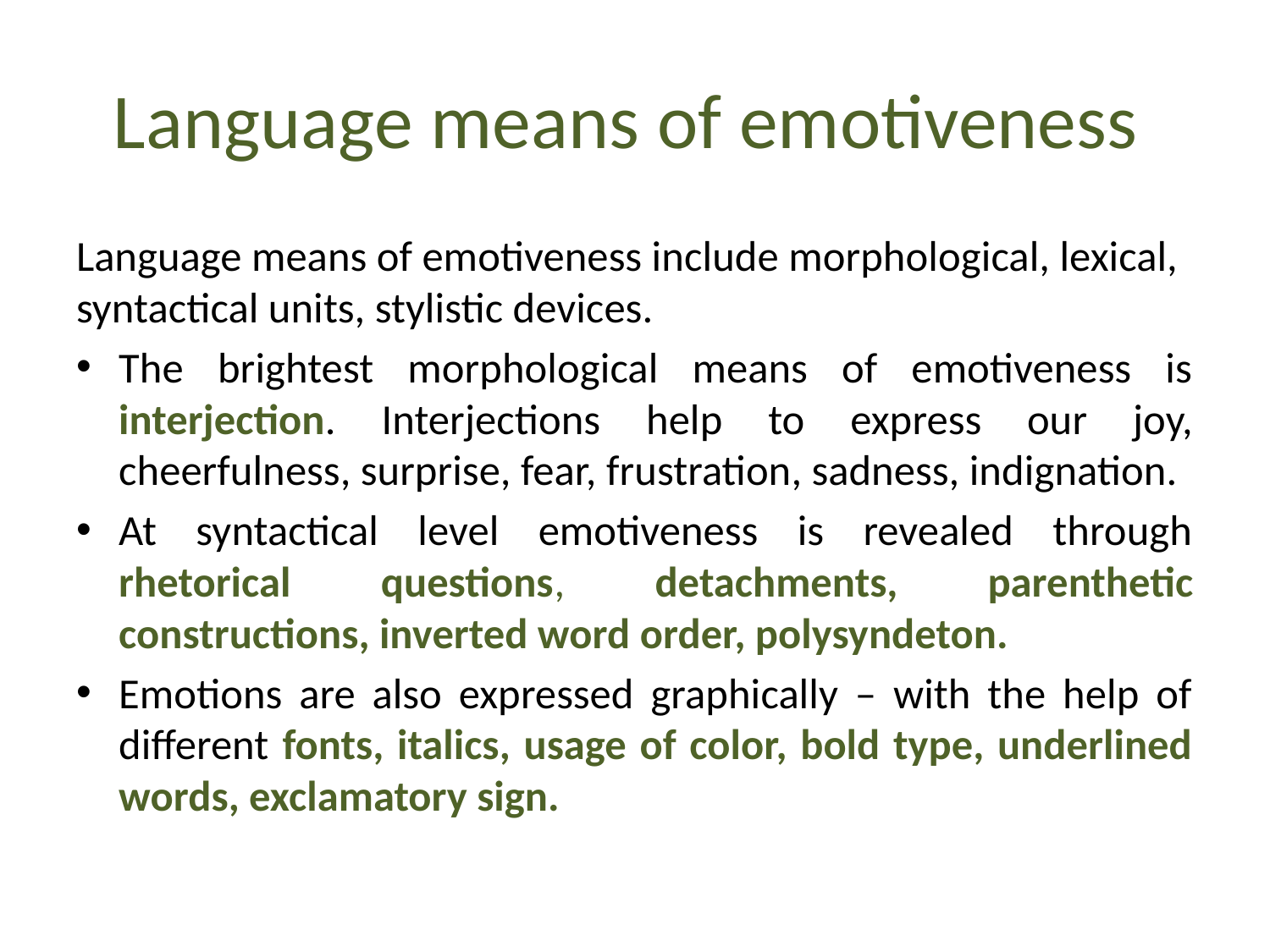

# Language means of emotiveness
Language means of emotiveness include morphological, lexical, syntactical units, stylistic devices.
The brightest morphological means of emotiveness is interjection. Interjections help to express our joy, cheerfulness, surprise, fear, frustration, sadness, indignation.
At syntactical level emotiveness is revealed through rhetorical questions, detachments, parenthetic constructions, inverted word order, polysyndeton.
Emotions are also expressed graphically – with the help of different fonts, italics, usage of color, bold type, underlined words, exclamatory sign.